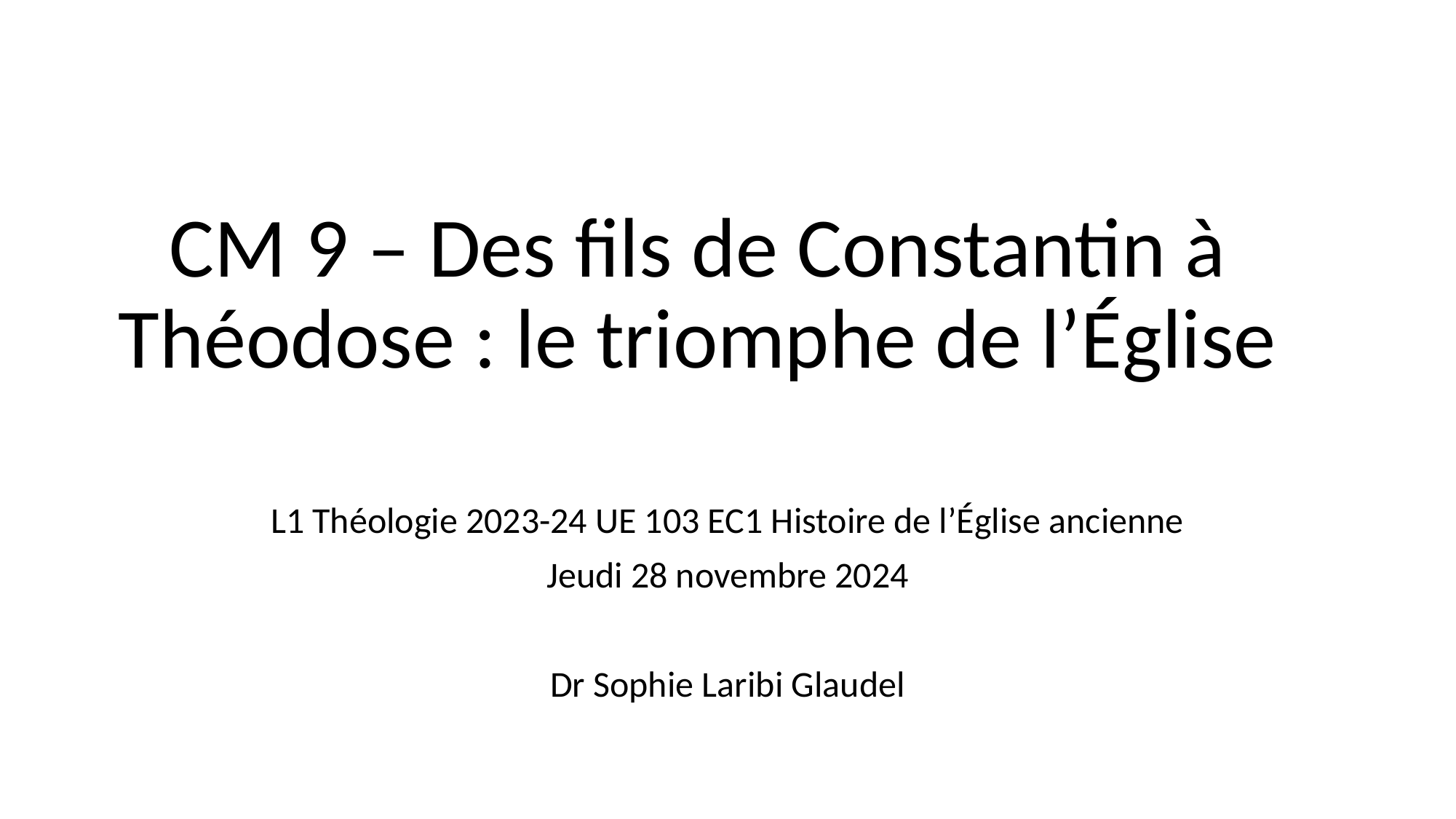

# CM 9 – Des fils de Constantin à Théodose : le triomphe de l’Église
L1 Théologie 2023-24 UE 103 EC1 Histoire de l’Église ancienne
Jeudi 28 novembre 2024

Dr Sophie Laribi Glaudel